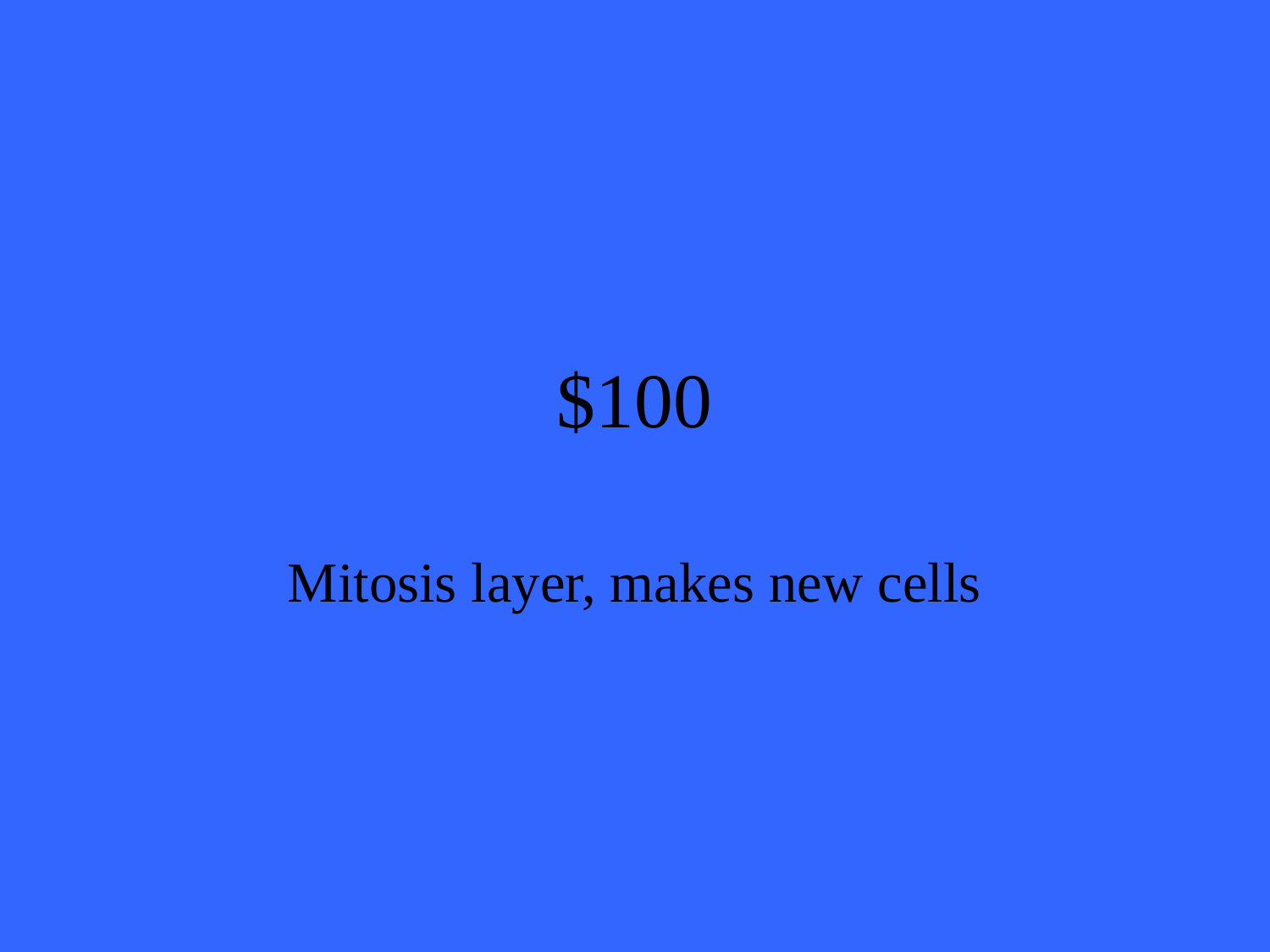

# $100

Mitosis layer, makes new cells